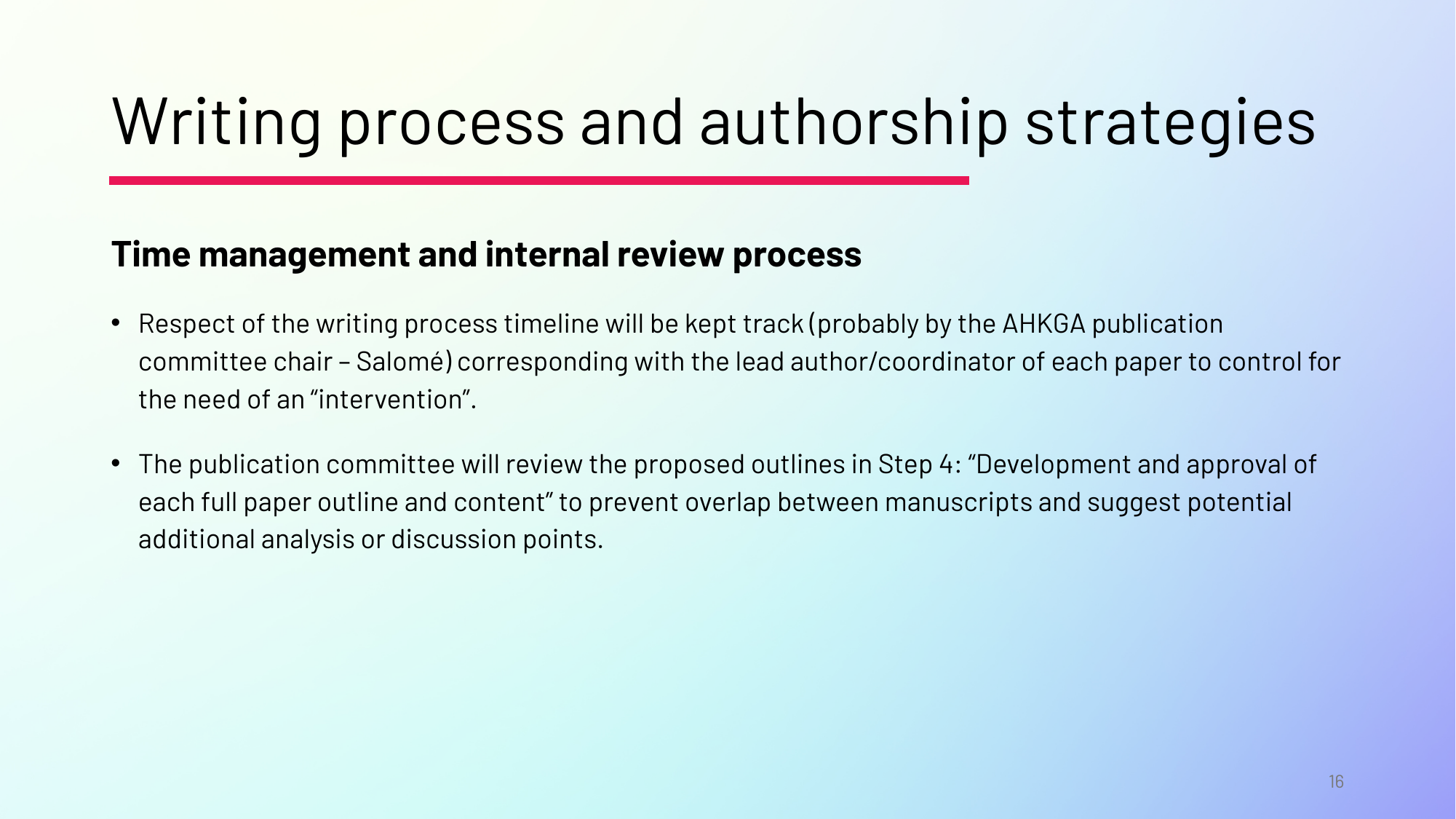

# Writing process and authorship strategies
Time management and internal review process
Respect of the writing process timeline will be kept track (probably by the AHKGA publication committee chair – Salomé) corresponding with the lead author/coordinator of each paper to control for the need of an “intervention”.
The publication committee will review the proposed outlines in Step 4: “Development and approval of each full paper outline and content” to prevent overlap between manuscripts and suggest potential additional analysis or discussion points.
16